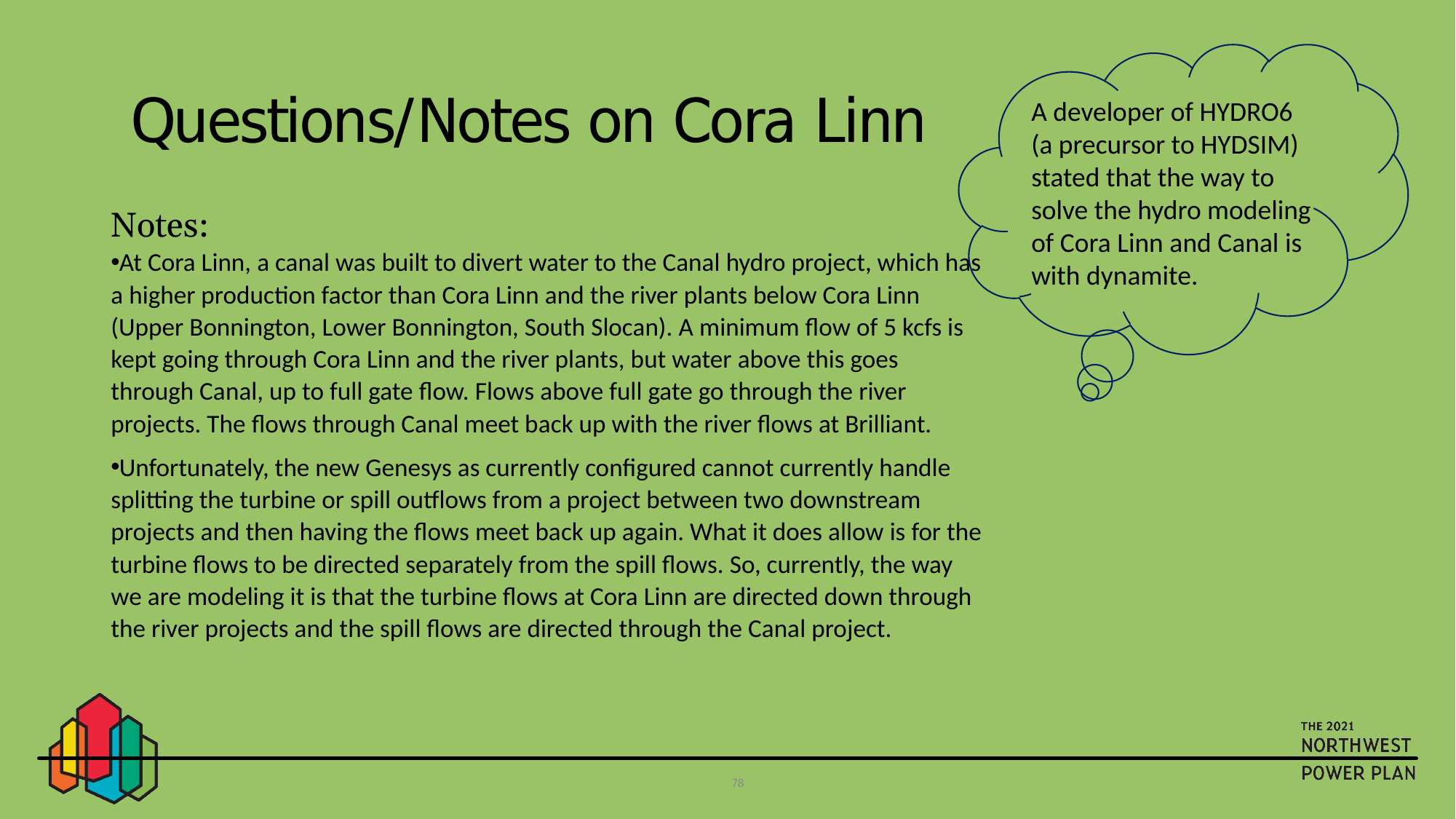

# Questions/Notes on Cora Linn

A developer of HYDRO6 (a precursor to HYDSIM) stated that the way to solve the hydro modeling of Cora Linn and Canal is with dynamite.

Notes:
At Cora Linn, a canal was built to divert water to the Canal hydro project, which has a higher production factor than Cora Linn and the river plants below Cora Linn (Upper Bonnington, Lower Bonnington, South Slocan). A minimum flow of 5 kcfs is kept going through Cora Linn and the river plants, but water above this goes through Canal, up to full gate flow. Flows above full gate go through the river projects. The flows through Canal meet back up with the river flows at Brilliant.
Unfortunately, the new Genesys as currently configured cannot currently handle splitting the turbine or spill outflows from a project between two downstream projects and then having the flows meet back up again. What it does allow is for the turbine flows to be directed separately from the spill flows. So, currently, the way we are modeling it is that the turbine flows at Cora Linn are directed down through the river projects and the spill flows are directed through the Canal project.

78